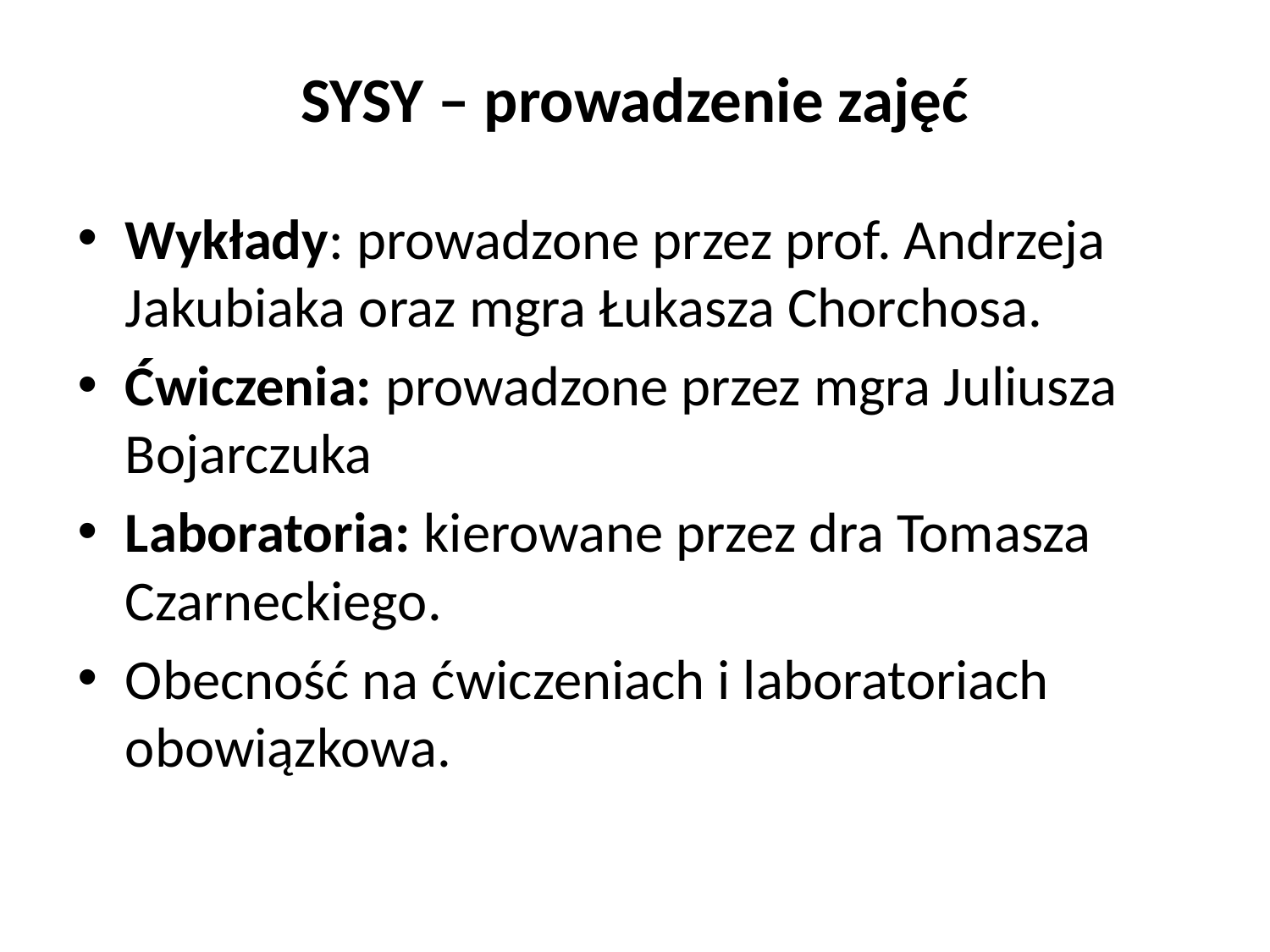

# SYSY – prowadzenie zajęć
Wykłady: prowadzone przez prof. Andrzeja Jakubiaka oraz mgra Łukasza Chorchosa.
Ćwiczenia: prowadzone przez mgra Juliusza Bojarczuka
Laboratoria: kierowane przez dra Tomasza Czarneckiego.
Obecność na ćwiczeniach i laboratoriach obowiązkowa.